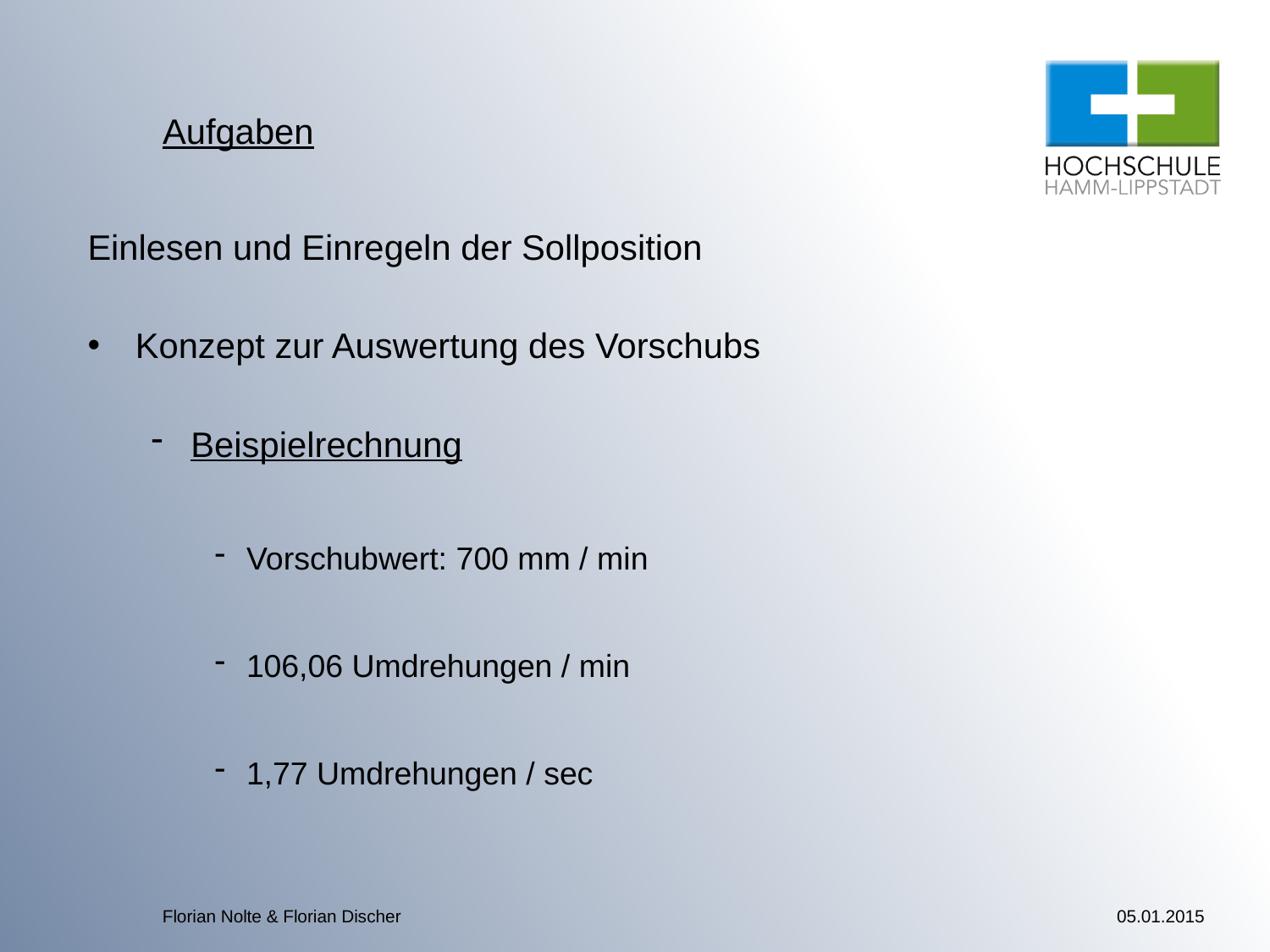

# Aufgaben
Einlesen und Einregeln der Sollposition

Konzept zur Auswertung des Vorschubs

Beispielrechnung

Vorschubwert: 700 mm / min

106,06 Umdrehungen / min

1,77 Umdrehungen / sec

Florian Nolte & Florian Discher
05.01.2015